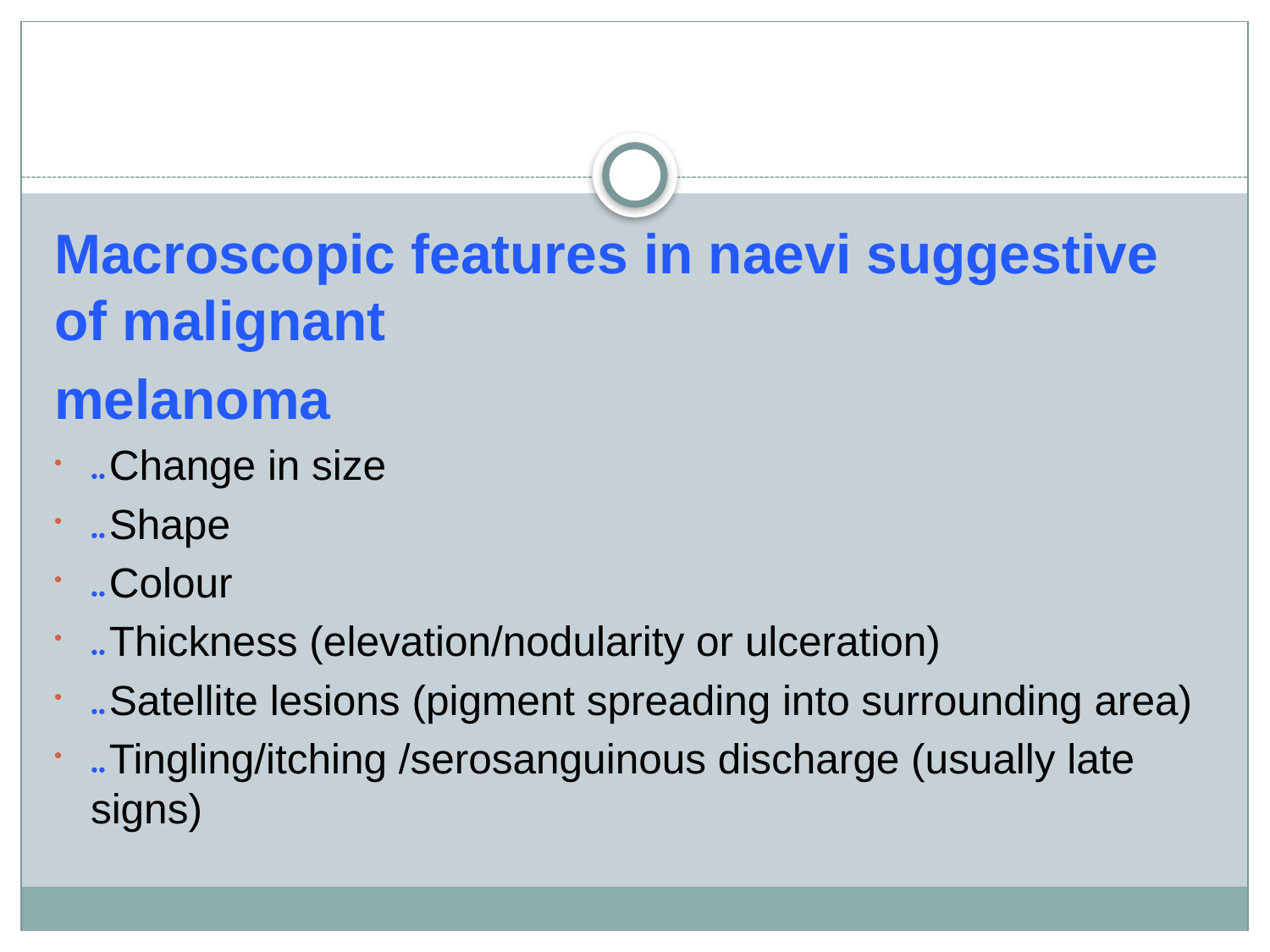

#
Macroscopic features in naevi suggestive of malignant
melanoma
●● Change in size
●● Shape
●● Colour
●● Thickness (elevation/nodularity or ulceration)
●● Satellite lesions (pigment spreading into surrounding area)
●● Tingling/itching /serosanguinous discharge (usually late signs)